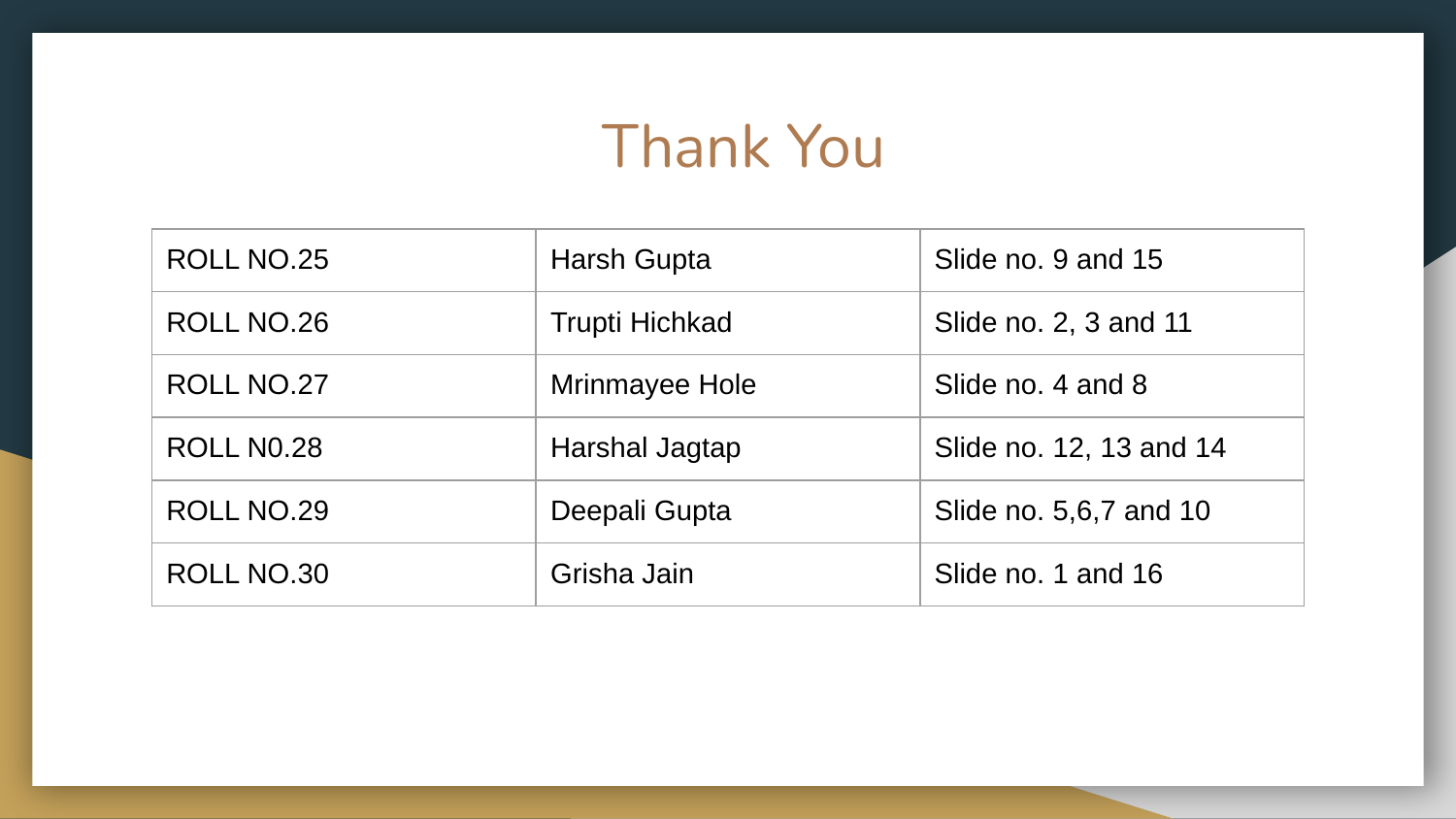

# Thank You
| ROLL NO.25 | Harsh Gupta | Slide no. 9 and 15 |
| --- | --- | --- |
| ROLL NO.26 | Trupti Hichkad | Slide no. 2, 3 and 11 |
| ROLL NO.27 | Mrinmayee Hole | Slide no. 4 and 8 |
| ROLL N0.28 | Harshal Jagtap | Slide no. 12, 13 and 14 |
| ROLL NO.29 | Deepali Gupta | Slide no. 5,6,7 and 10 |
| ROLL NO.30 | Grisha Jain | Slide no. 1 and 16 |